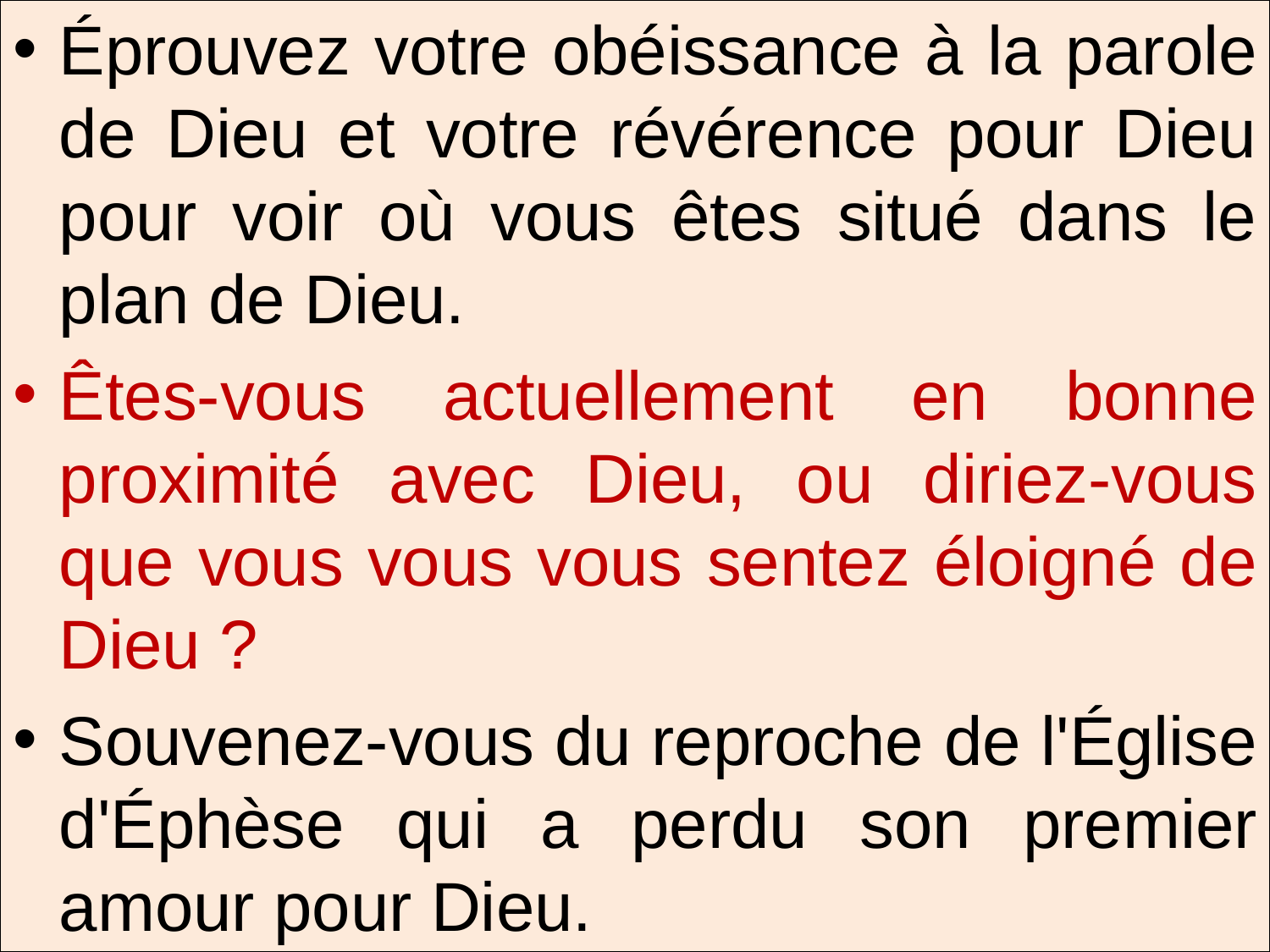

Éprouvez votre obéissance à la parole de Dieu et votre révérence pour Dieu pour voir où vous êtes situé dans le plan de Dieu.
Êtes-vous actuellement en bonne proximité avec Dieu, ou diriez-vous que vous vous vous sentez éloigné de Dieu ?
Souvenez-vous du reproche de l'Église d'Éphèse qui a perdu son premier amour pour Dieu.